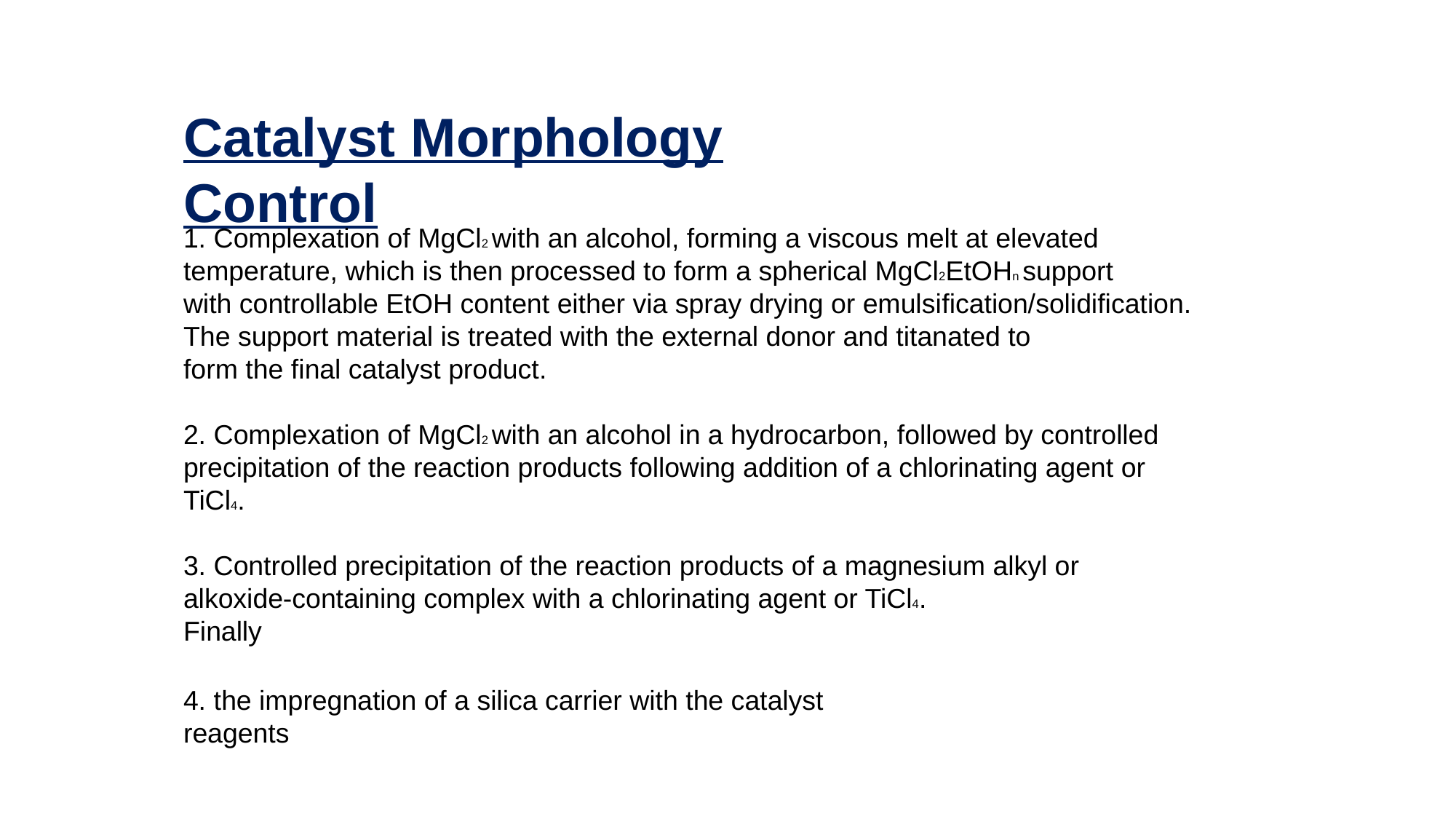

Catalyst Morphology Control
1. Complexation of MgCl2 with an alcohol, forming a viscous melt at elevated
temperature, which is then processed to form a spherical MgCl2EtOHn support
with controllable EtOH content either via spray drying or emulsification/solidification.
The support material is treated with the external donor and titanated to
form the final catalyst product.

2. Complexation of MgCl2 with an alcohol in a hydrocarbon, followed by controlled
precipitation of the reaction products following addition of a chlorinating agent or
TiCl4.

3. Controlled precipitation of the reaction products of a magnesium alkyl or
alkoxide-containing complex with a chlorinating agent or TiCl4.
Finally
4. the impregnation of a silica carrier with the catalyst reagents